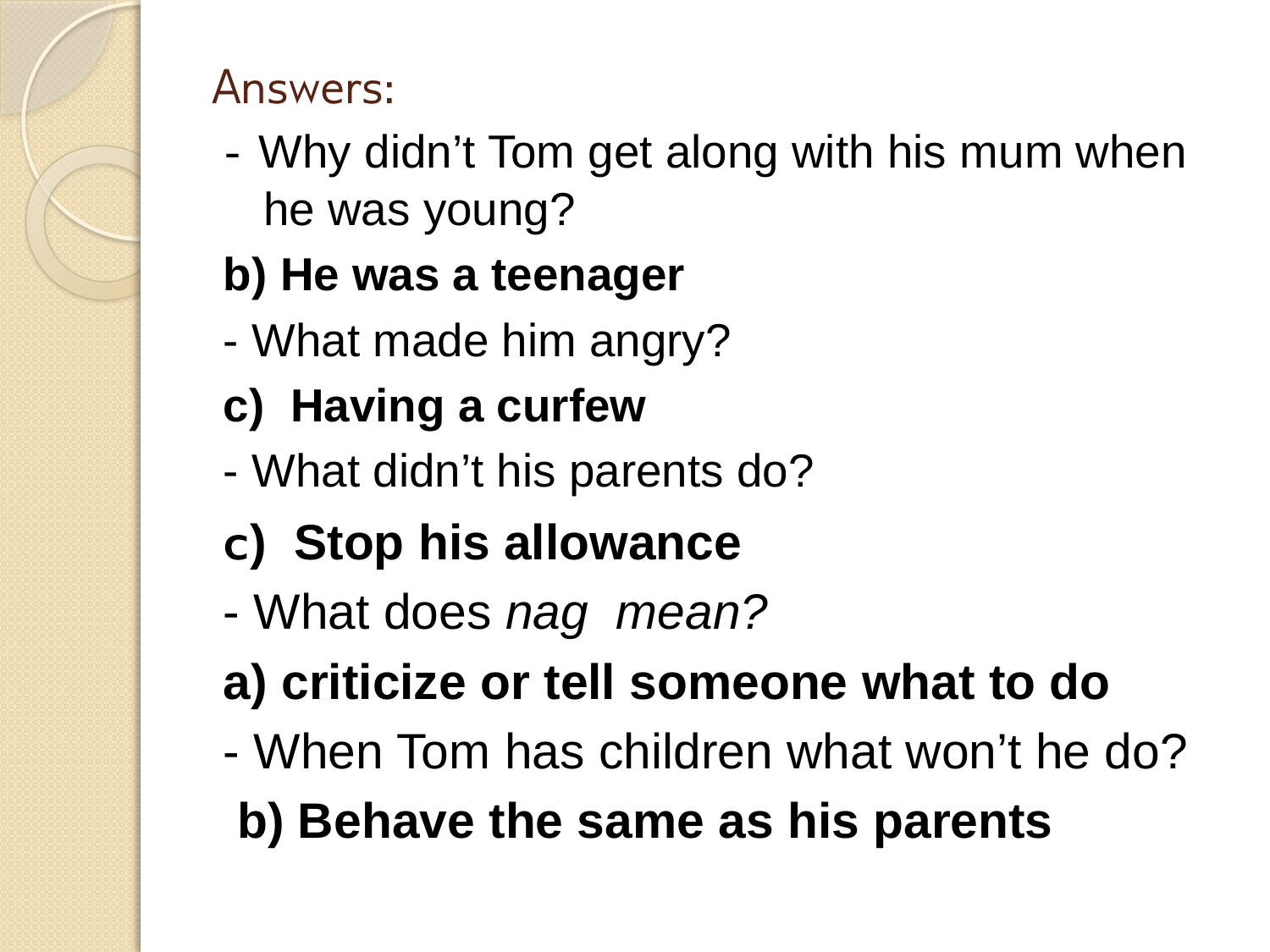

# Answers:
- Why didn’t Tom get along with his mum when he was young?
b) He was a teenager
- What made him angry?
c)  Having a curfew
- What didn’t his parents do?
c)  Stop his allowance
- What does nag  mean?
a) criticize or tell someone what to do
- When Tom has children what won’t he do?
 b) Behave the same as his parents